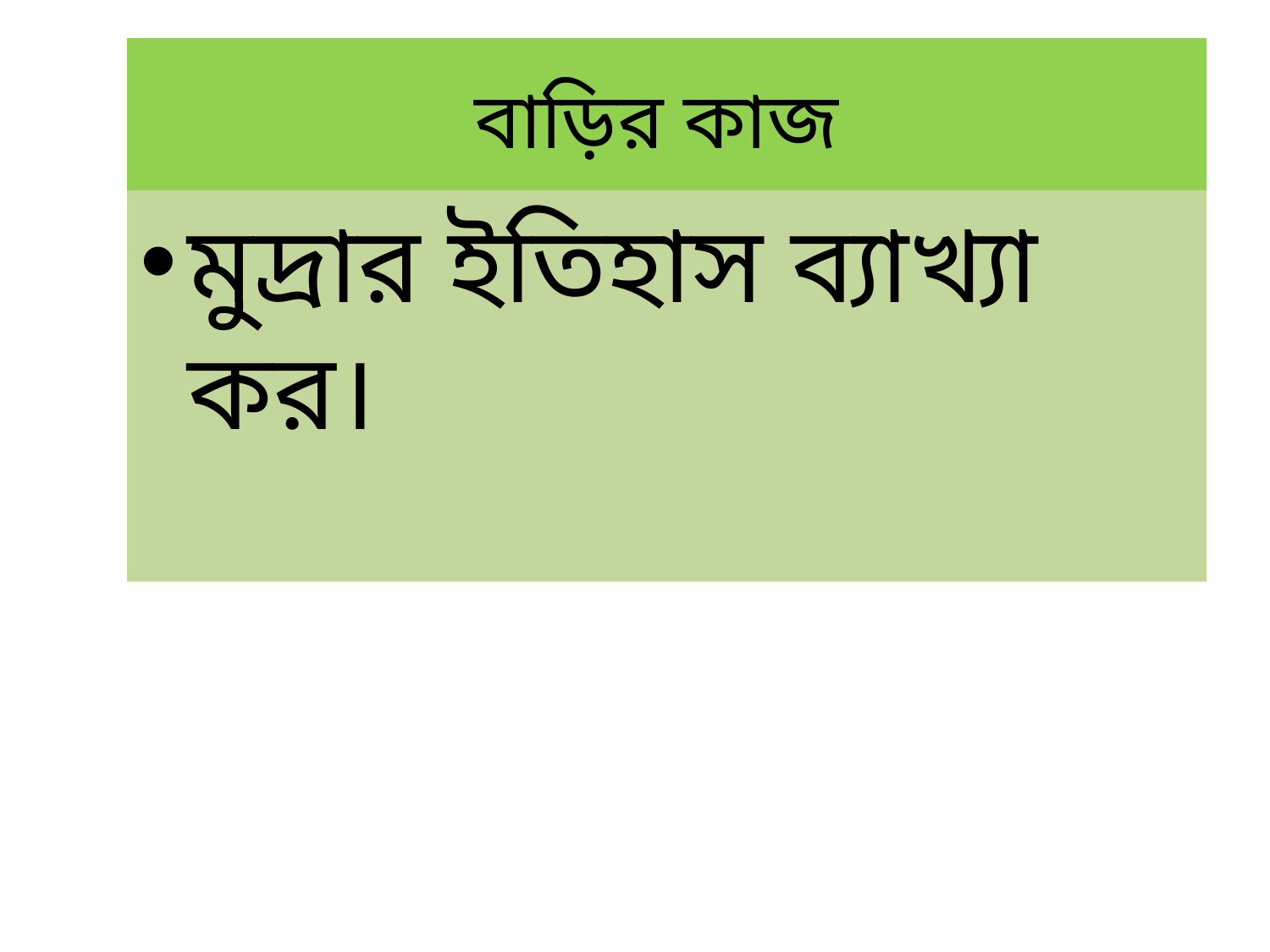

# বাড়ির কাজ
মুদ্রার ইতিহাস ব্যাখ্যা কর।